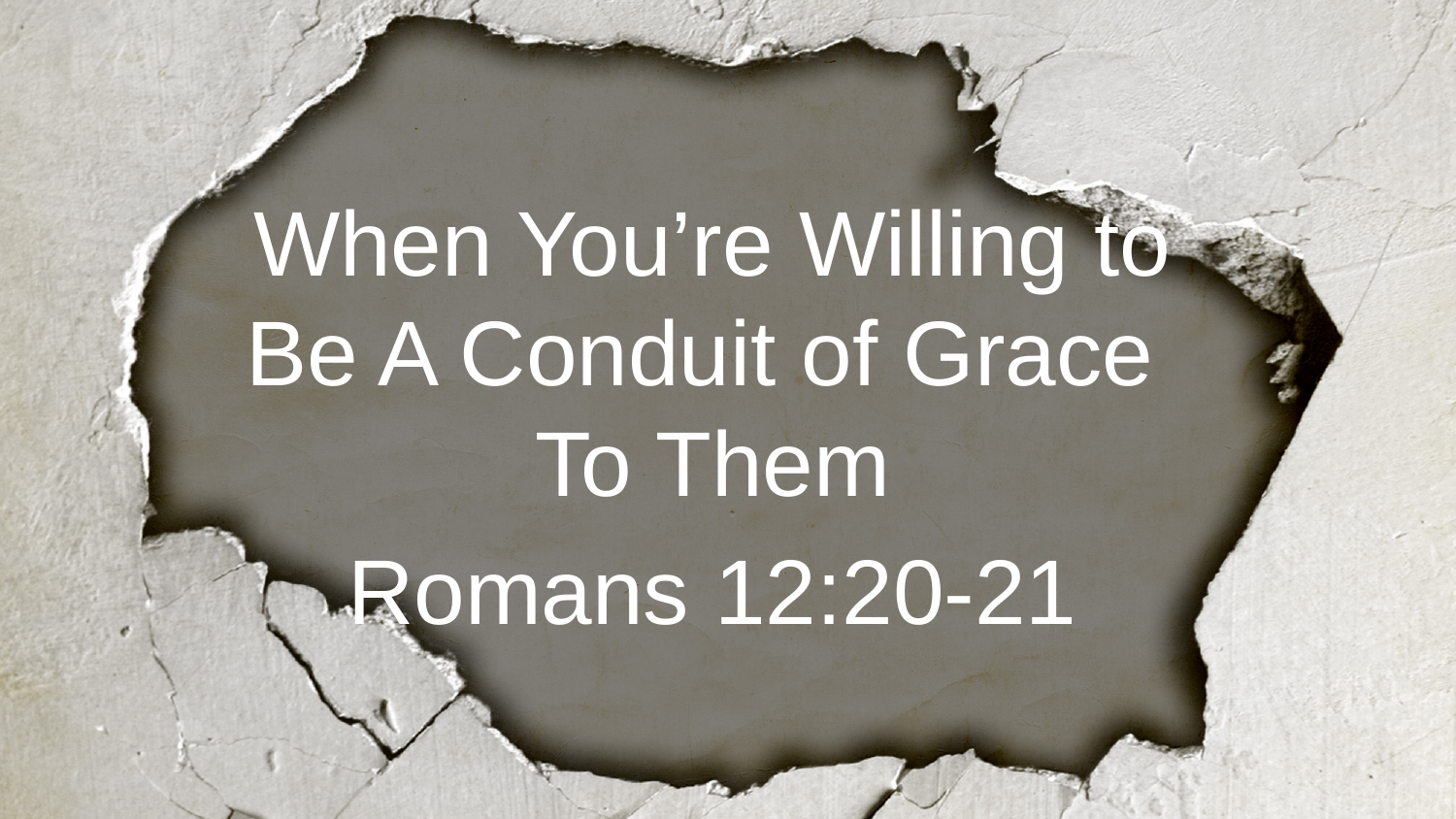

When You’re Willing to Be A Conduit of Grace  To Them
Romans 12:20-21